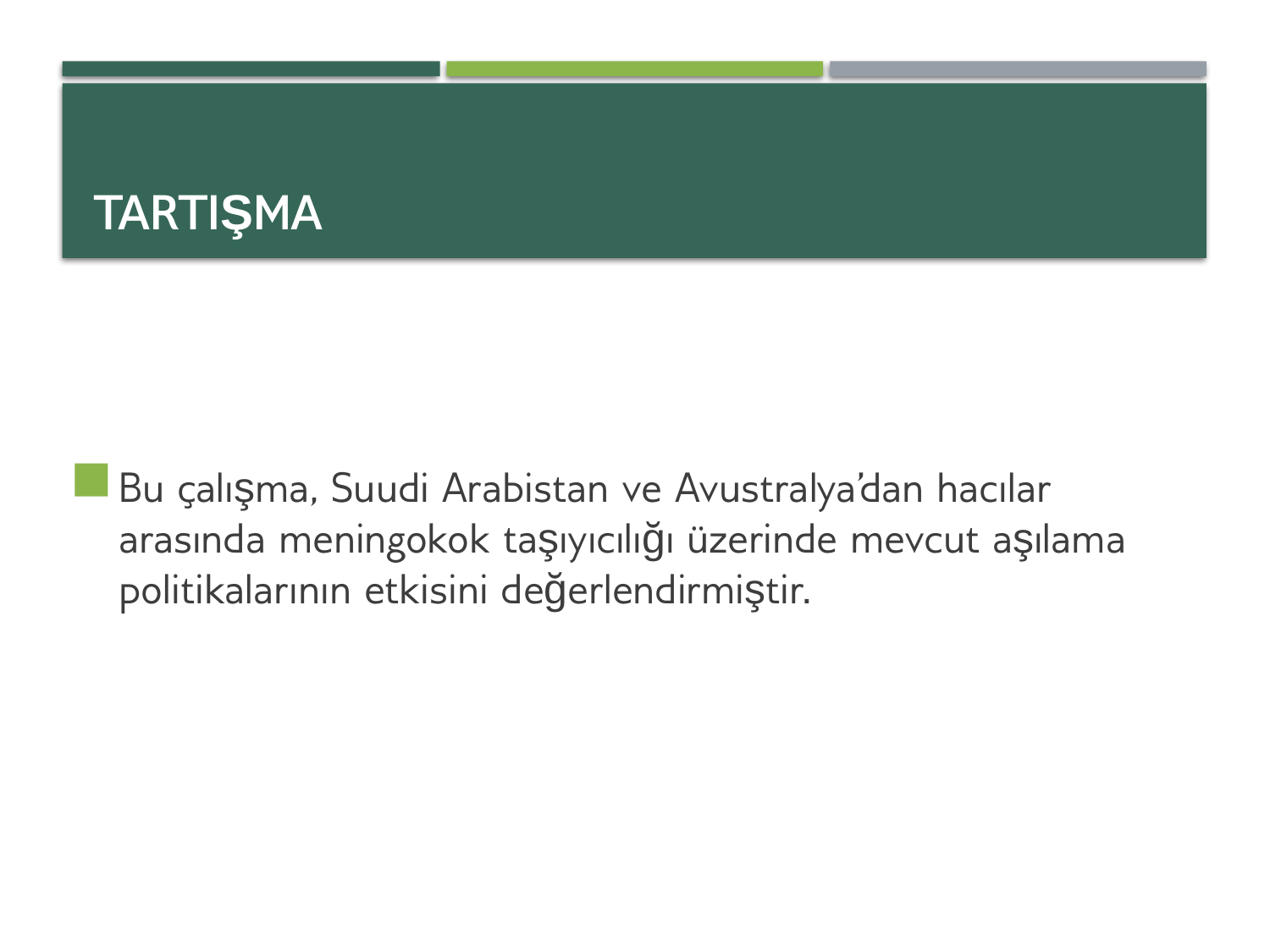

# TARTIŞMA
Bu çalışma, Suudi Arabistan ve Avustralya’dan hacılar arasında meningokok taşıyıcılığı üzerinde mevcut aşılama politikalarının etkisini değerlendirmiştir.